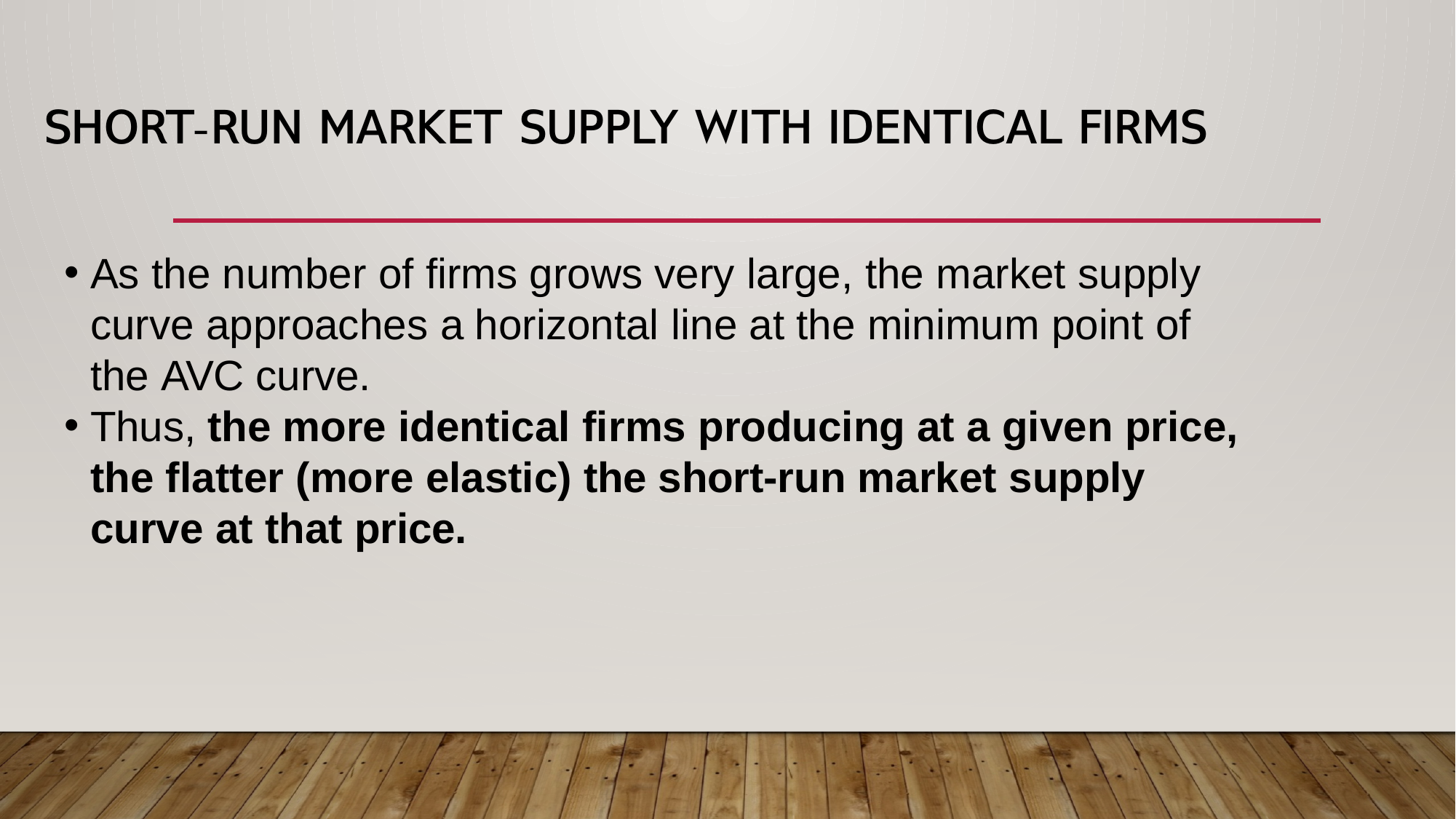

# Short-Run Market Supply with Identical Firms
As the number of firms grows very large, the market supply curve approaches a horizontal line at the minimum point of the AVC curve.
Thus, the more identical firms producing at a given price, the flatter (more elastic) the short-run market supply curve at that price.